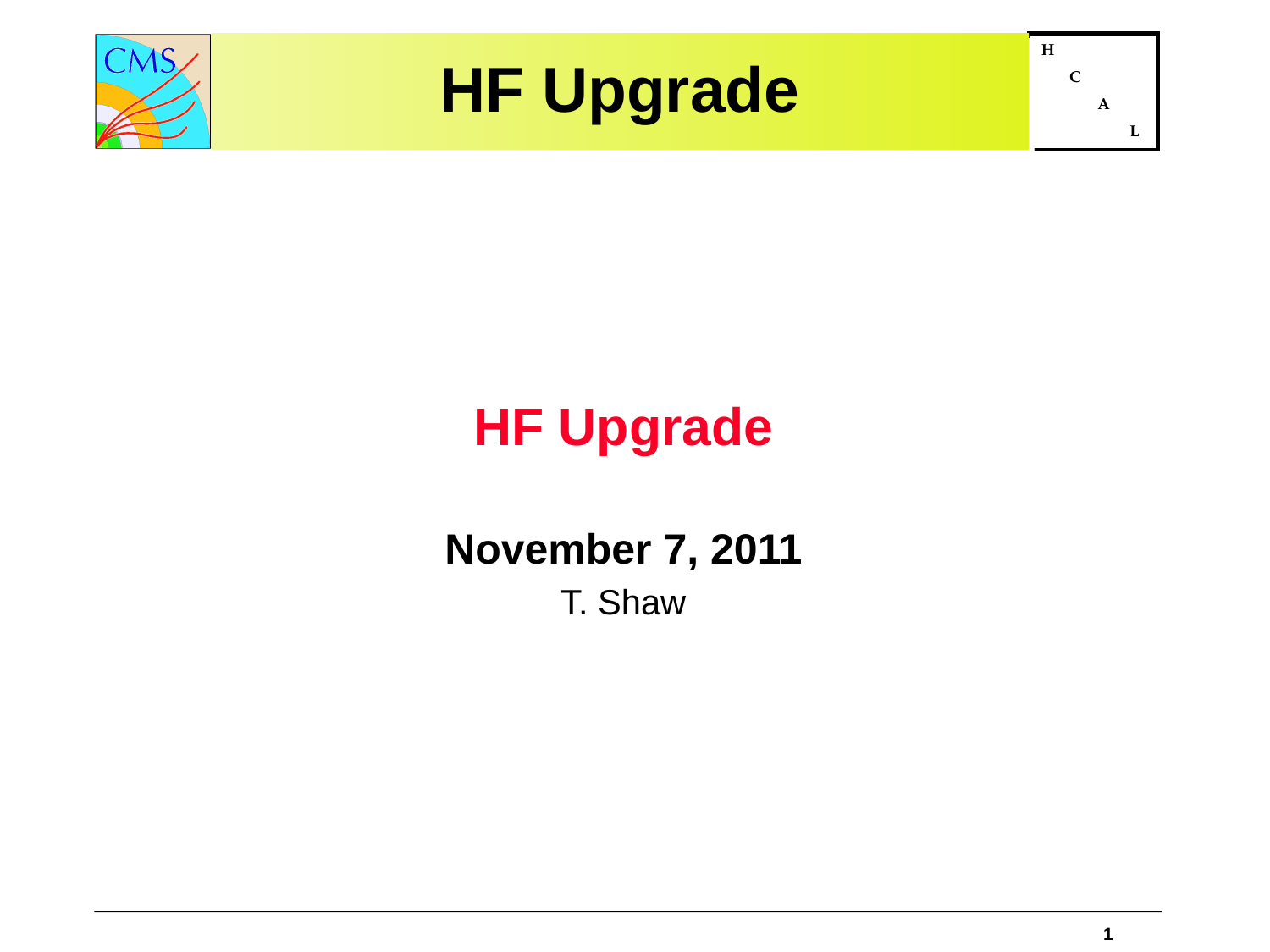

# HF Upgrade

HF Upgrade

November 7, 2011
T. Shaw